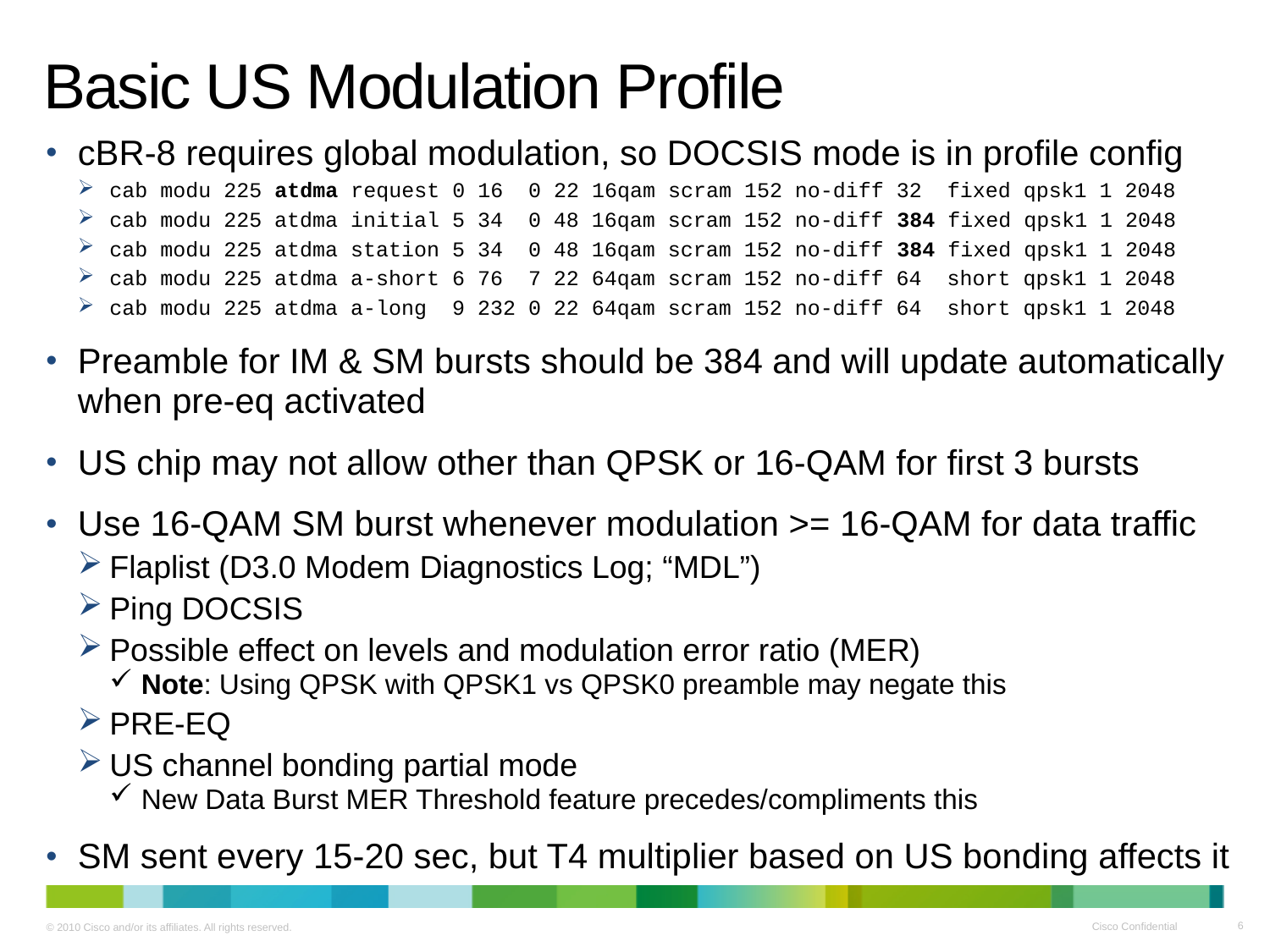

# Basic US Modulation Profile
cBR-8 requires global modulation, so DOCSIS mode is in profile config
cab modu 225 atdma request 0 16  0 22 16qam scram 152 no-diff 32  fixed qpsk1 1 2048
cab modu 225 atdma initial 5 34  0 48 16qam scram 152 no-diff 384 fixed qpsk1 1 2048
cab modu 225 atdma station 5 34  0 48 16qam scram 152 no-diff 384 fixed qpsk1 1 2048
cab modu 225 atdma a-short 6 76  7 22 64qam scram 152 no-diff 64  short qpsk1 1 2048
cab modu 225 atdma a-long  9 232 0 22 64qam scram 152 no-diff 64  short qpsk1 1 2048
Preamble for IM & SM bursts should be 384 and will update automatically when pre-eq activated
US chip may not allow other than QPSK or 16-QAM for first 3 bursts
Use 16-QAM SM burst whenever modulation >= 16-QAM for data traffic
Flaplist (D3.0 Modem Diagnostics Log; “MDL”)
Ping DOCSIS
Possible effect on levels and modulation error ratio (MER)
Note: Using QPSK with QPSK1 vs QPSK0 preamble may negate this
PRE-EQ
US channel bonding partial mode
New Data Burst MER Threshold feature precedes/compliments this
SM sent every 15-20 sec, but T4 multiplier based on US bonding affects it